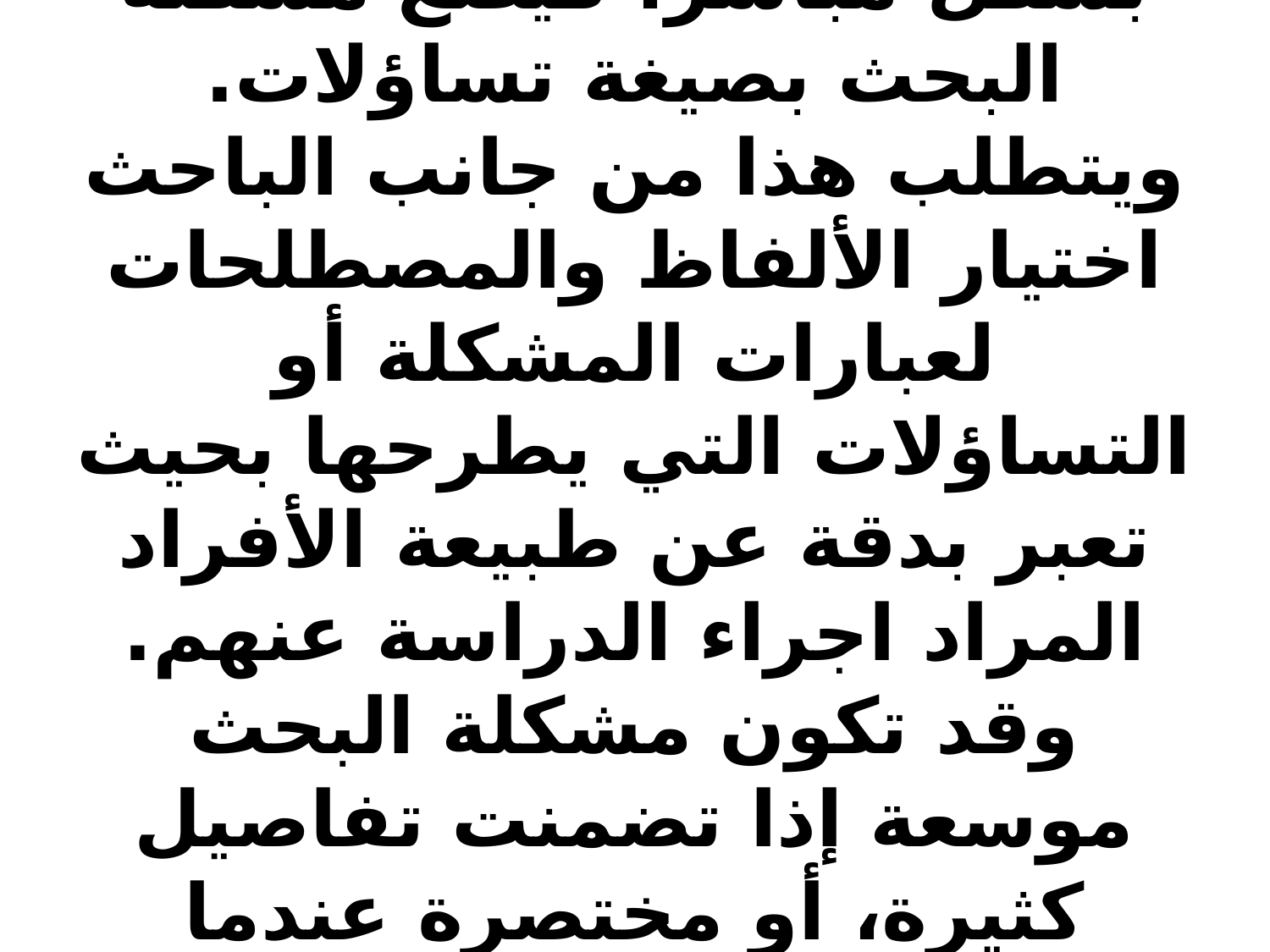

# ينبغي أن تصاغ مشكلة البحث بوضوح، ويذكر الباحث في المشكلة ما يتعلق بالسلبيات أو الثغرات التي تدور حول المشكلة، ومستنداً إلى أدبيات، ودراسات سابقة، وآراء منظرين ومفكرين..وقد لا يجد ما يسند ما يتطرق له بشكل مباشر، فيضع مشكلة البحث بصيغة تساؤلات. ويتطلب هذا من جانب الباحث اختيار الألفاظ والمصطلحات لعبارات المشكلة أو التساؤلات التي يطرحها بحيث تعبر بدقة عن طبيعة الأفراد المراد اجراء الدراسة عنهم. وقد تكون مشكلة البحث موسعة إذا تضمنت تفاصيل كثيرة، أو مختصرة عندما تتحدد بتساؤلات.